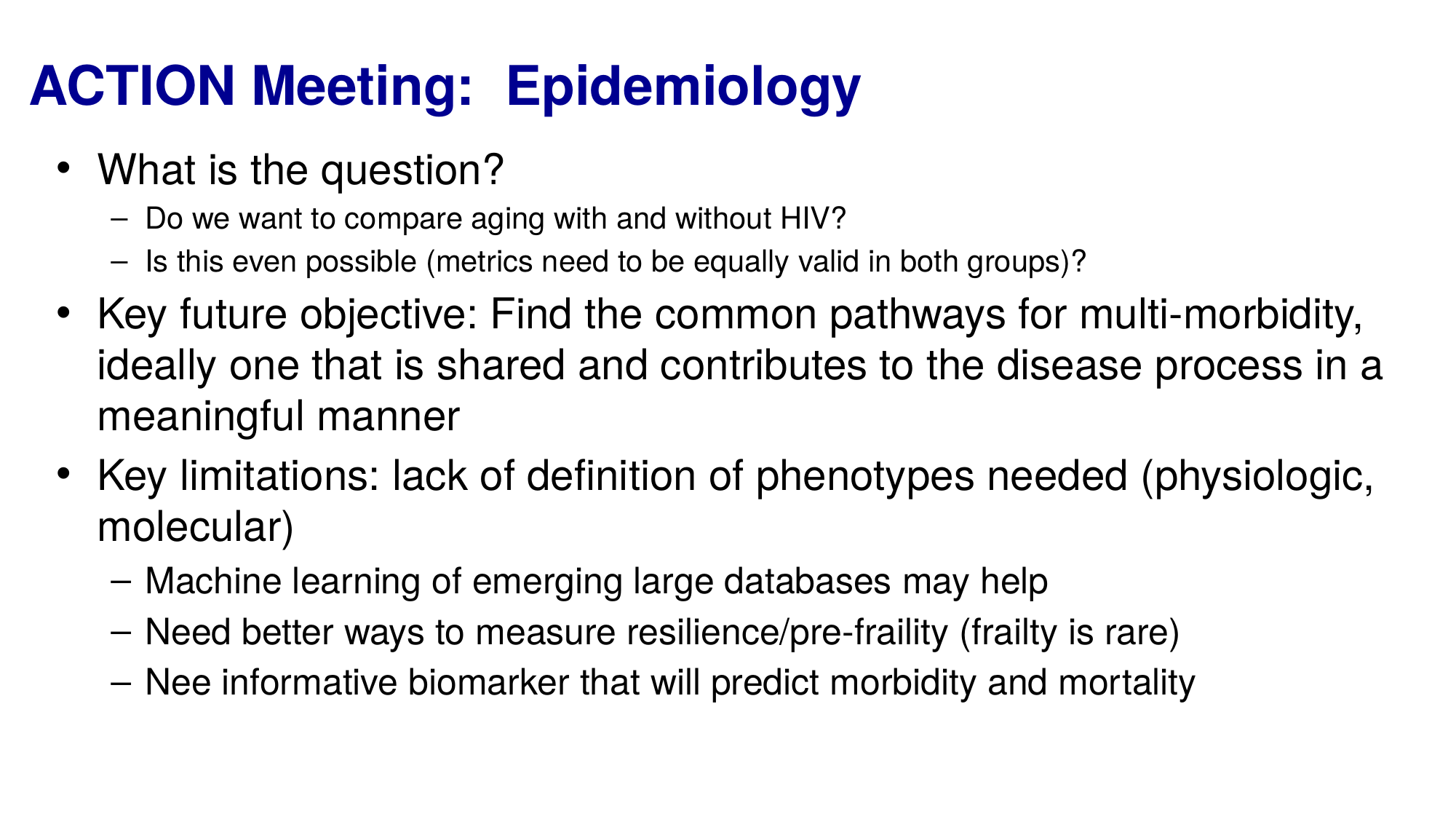

ACTION Meeting:  Epidemiology
What is the question?
Do we want to compare aging with and without HIV?
Is this even possible (metrics need to be equally valid in both groups)?
Key future objective: Find the common pathways for multi-morbidity, ideally one that is shared and contributes to the disease process in a meaningful manner
Key limitations: lack of definition of phenotypes needed (physiologic, molecular)
Machine learning of emerging large databases may help
Need better ways to measure resilience/pre-fraility (frailty is rare)
Nee informative biomarker that will predict morbidity and mortality